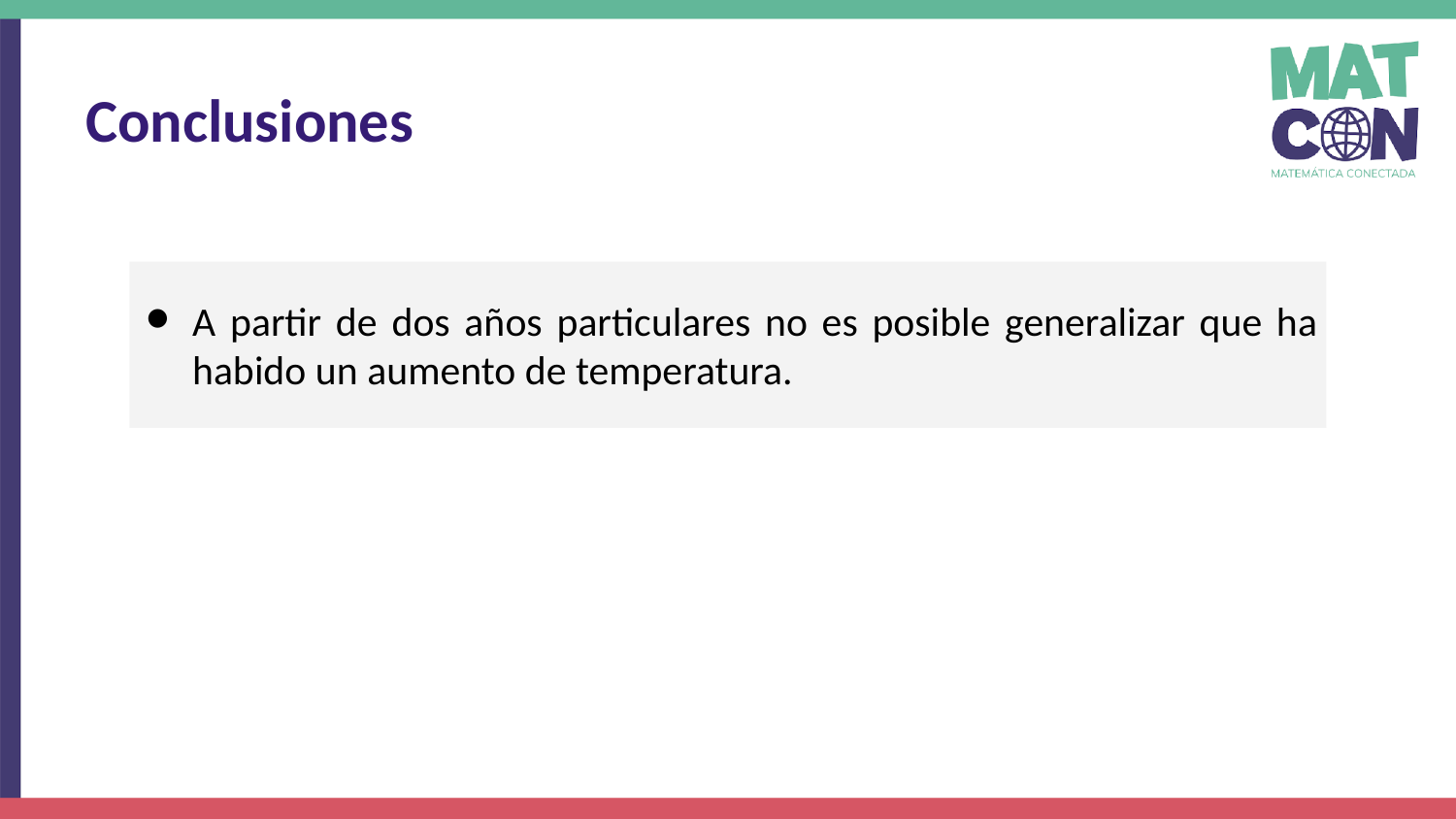

Conclusiones
A partir de dos años particulares no es posible generalizar que ha habido un aumento de temperatura.